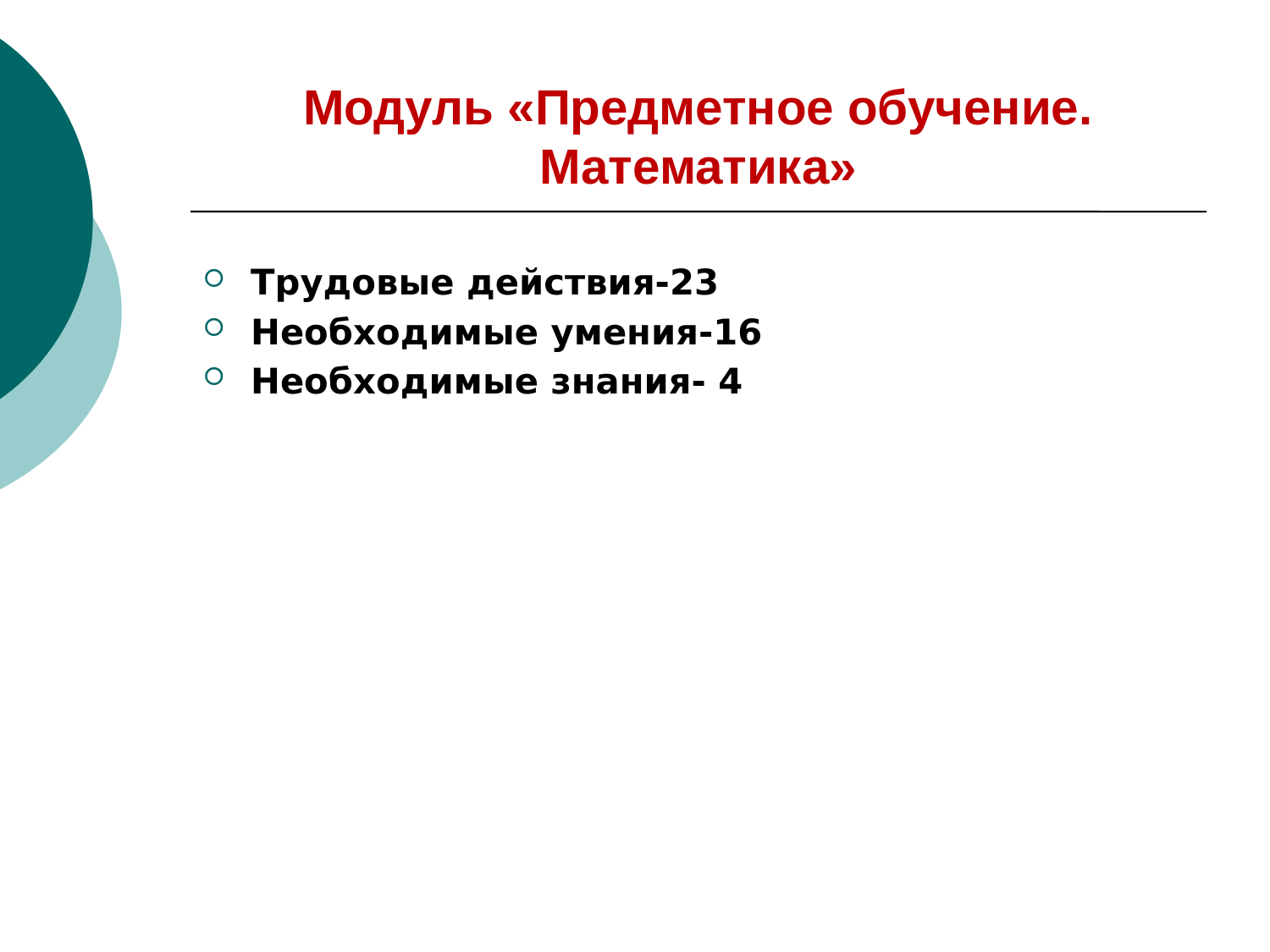

# Модуль «Предметное обучение. Математика»
Трудовые действия-23
Необходимые умения-16
Необходимые знания- 4